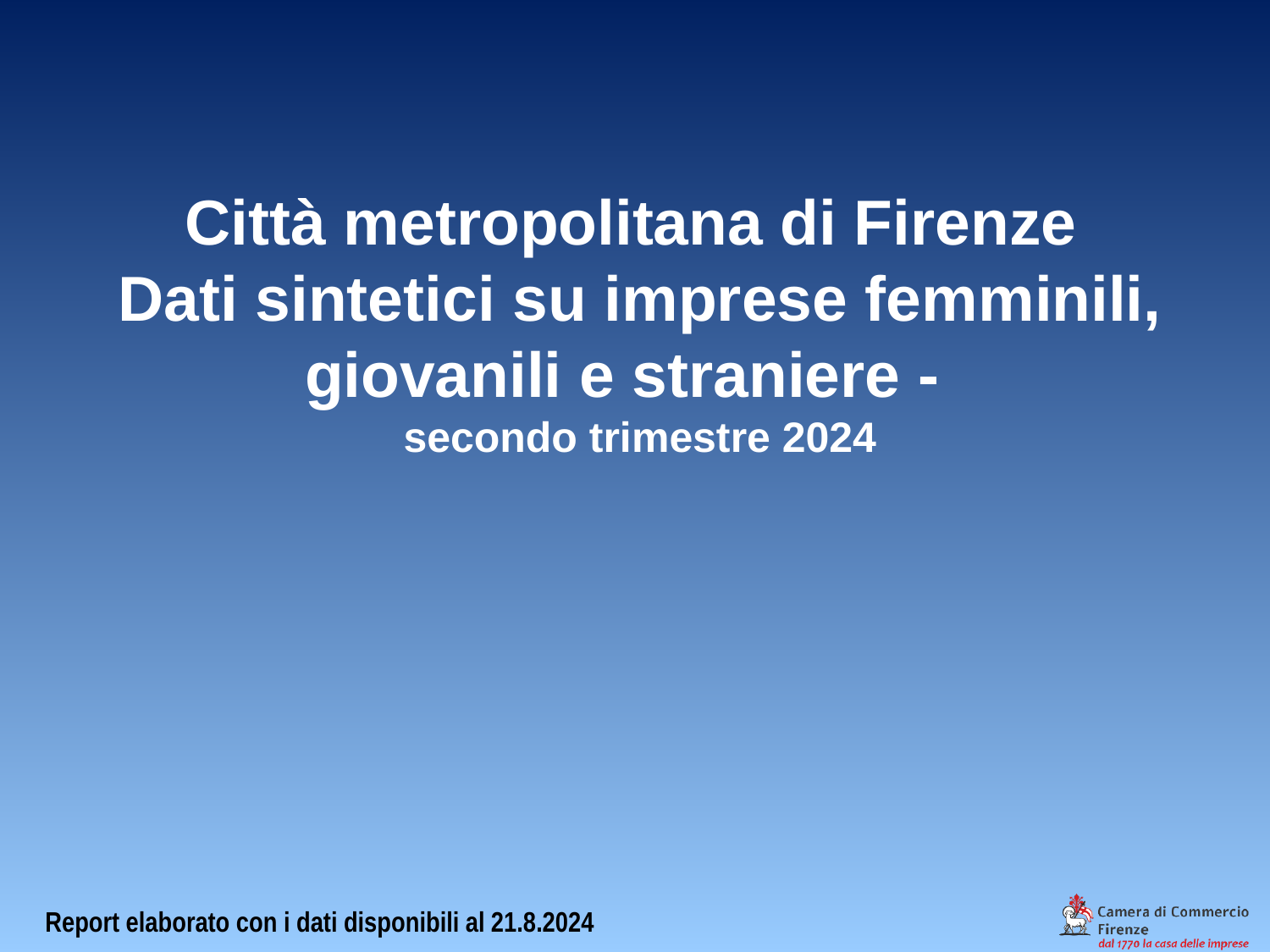

Città metropolitana di Firenze
Dati sintetici su imprese femminili, giovanili e straniere -
secondo trimestre 2024
Report elaborato con i dati disponibili al 21.8.2024